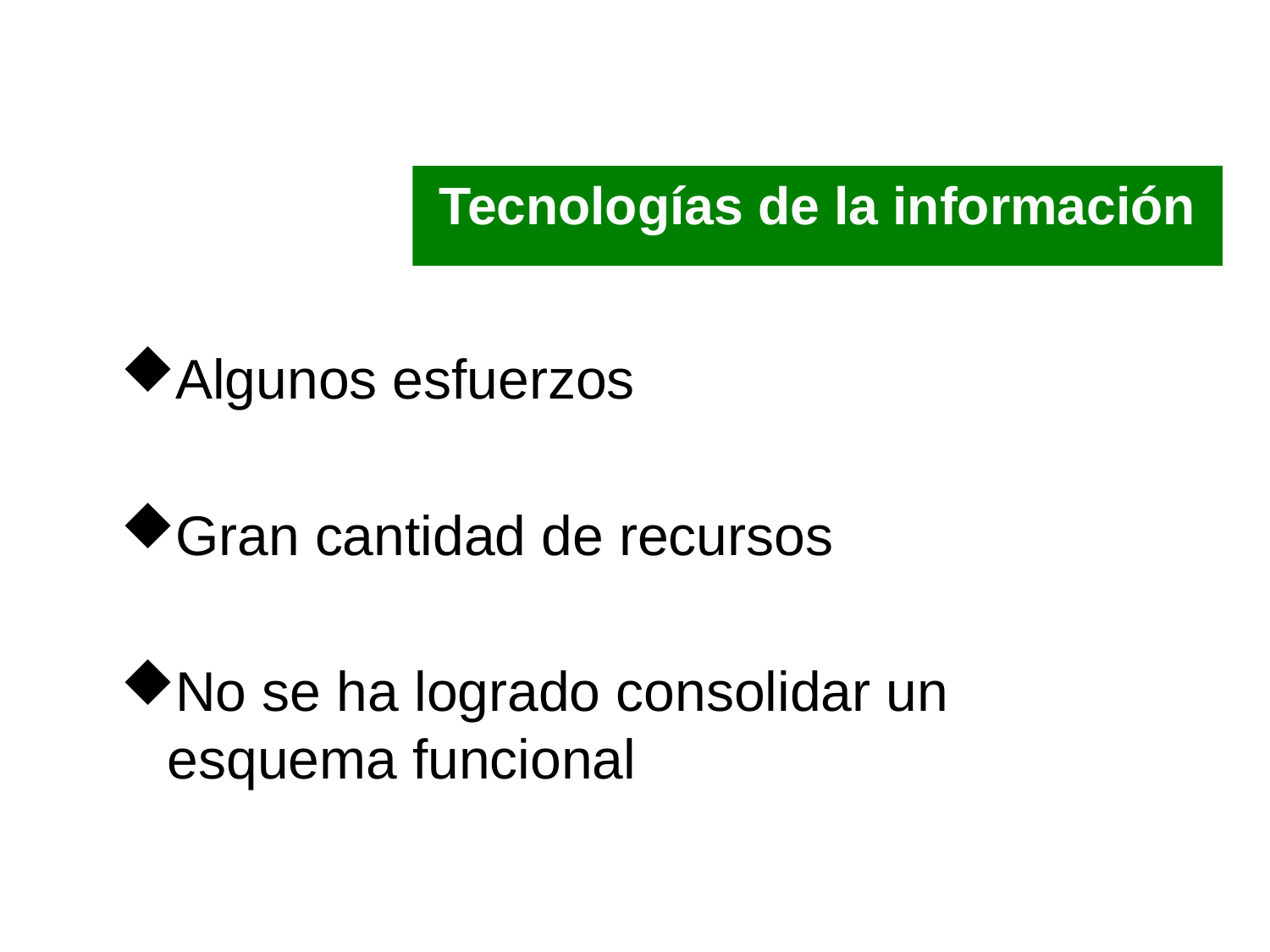

Tecnologías de la información
Algunos esfuerzos

Gran cantidad de recursos

No se ha logrado consolidar un esquema funcional